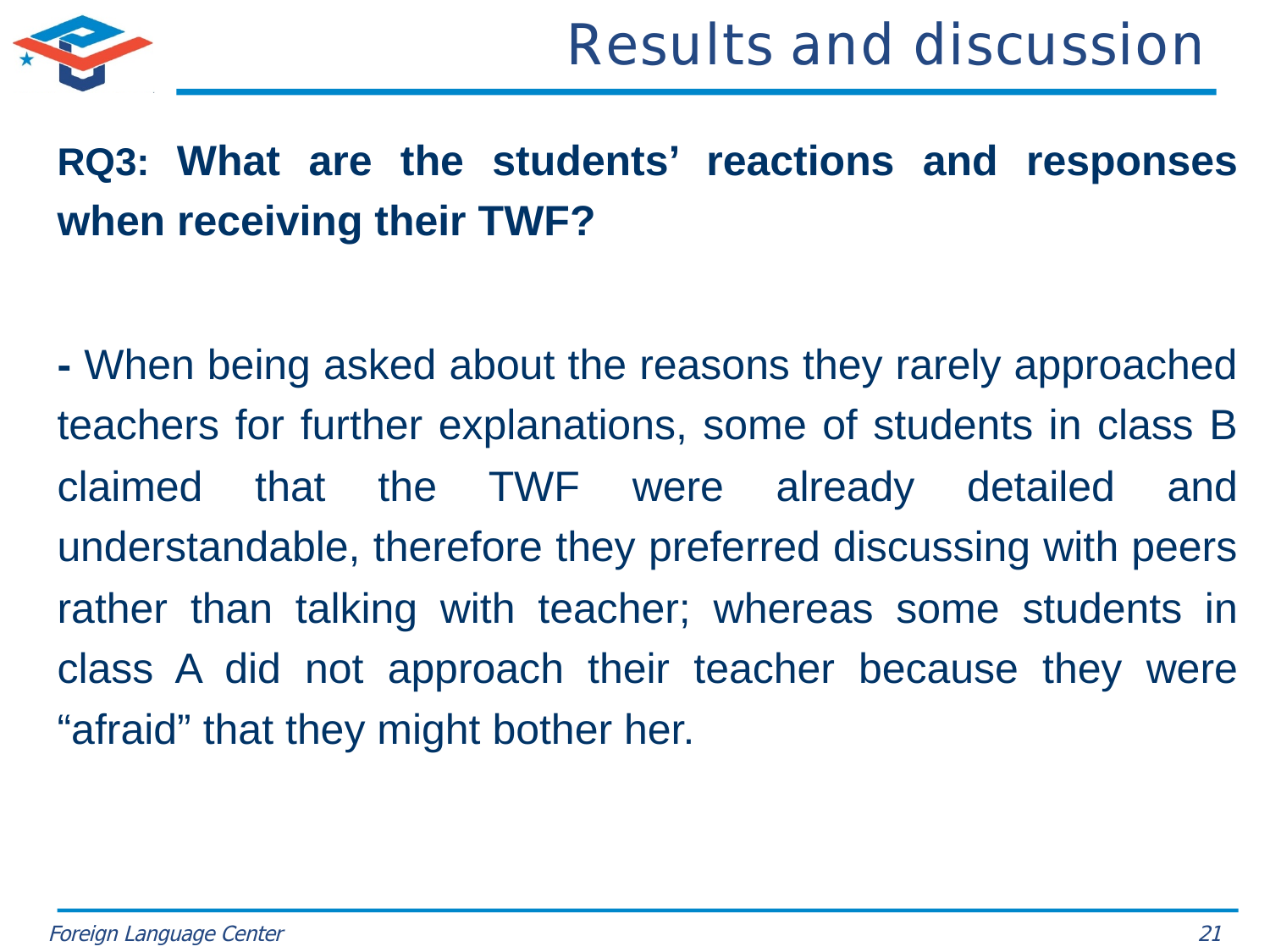

# Results and discussion
RQ3: What are the students’ reactions and responses when receiving their TWF?

- When being asked about the reasons they rarely approached teachers for further explanations, some of students in class B claimed that the TWF were already detailed and understandable, therefore they preferred discussing with peers rather than talking with teacher; whereas some students in class A did not approach their teacher because they were “afraid” that they might bother her.

21